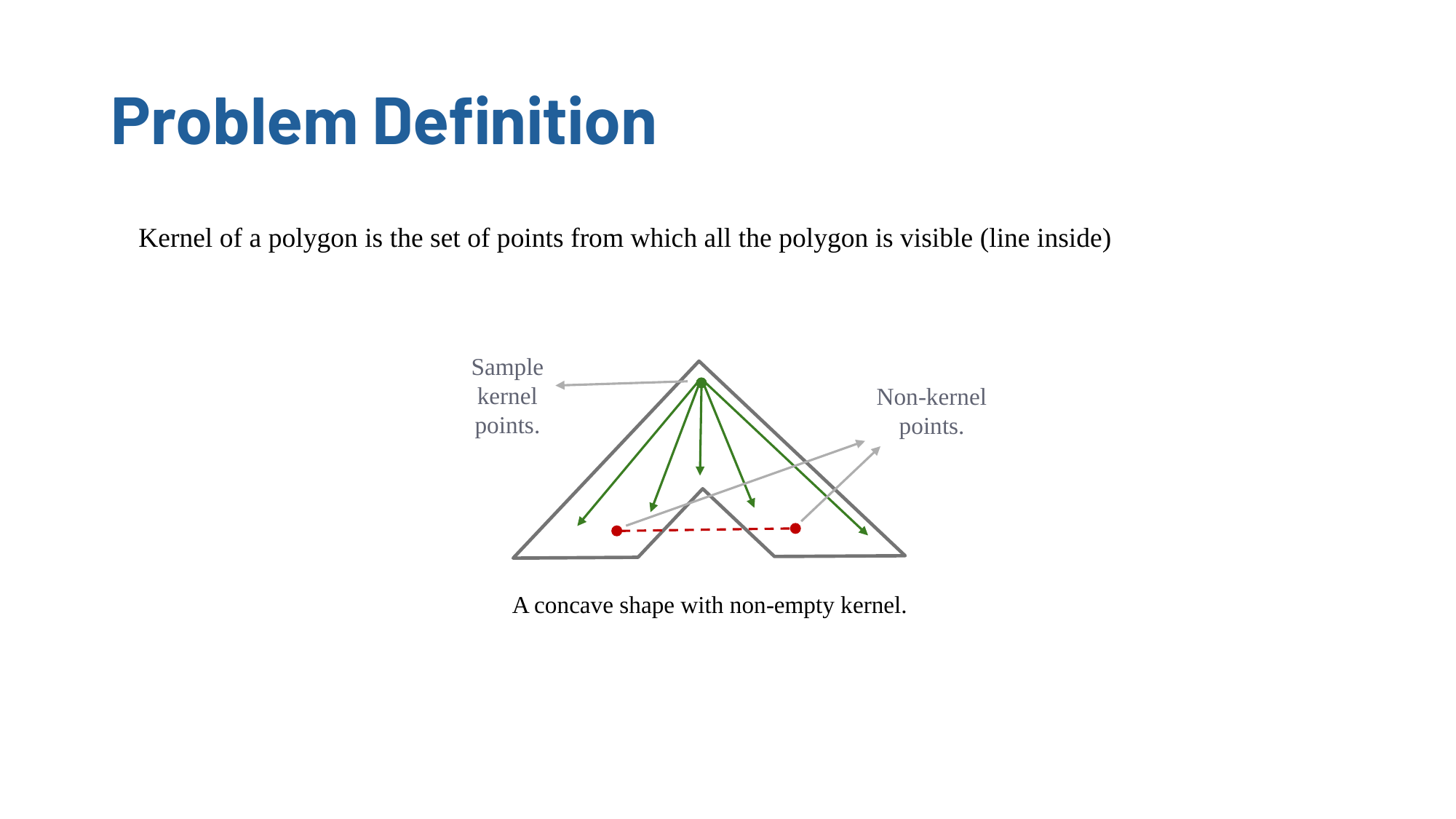

# Problem Definition
    Kernel of a polygon is the set of points from which all the polygon is visible (line inside)

Sample kernel points.
Non-kernel points.

Any point is in the kernel.
 A concave shape with non-empty kernel.